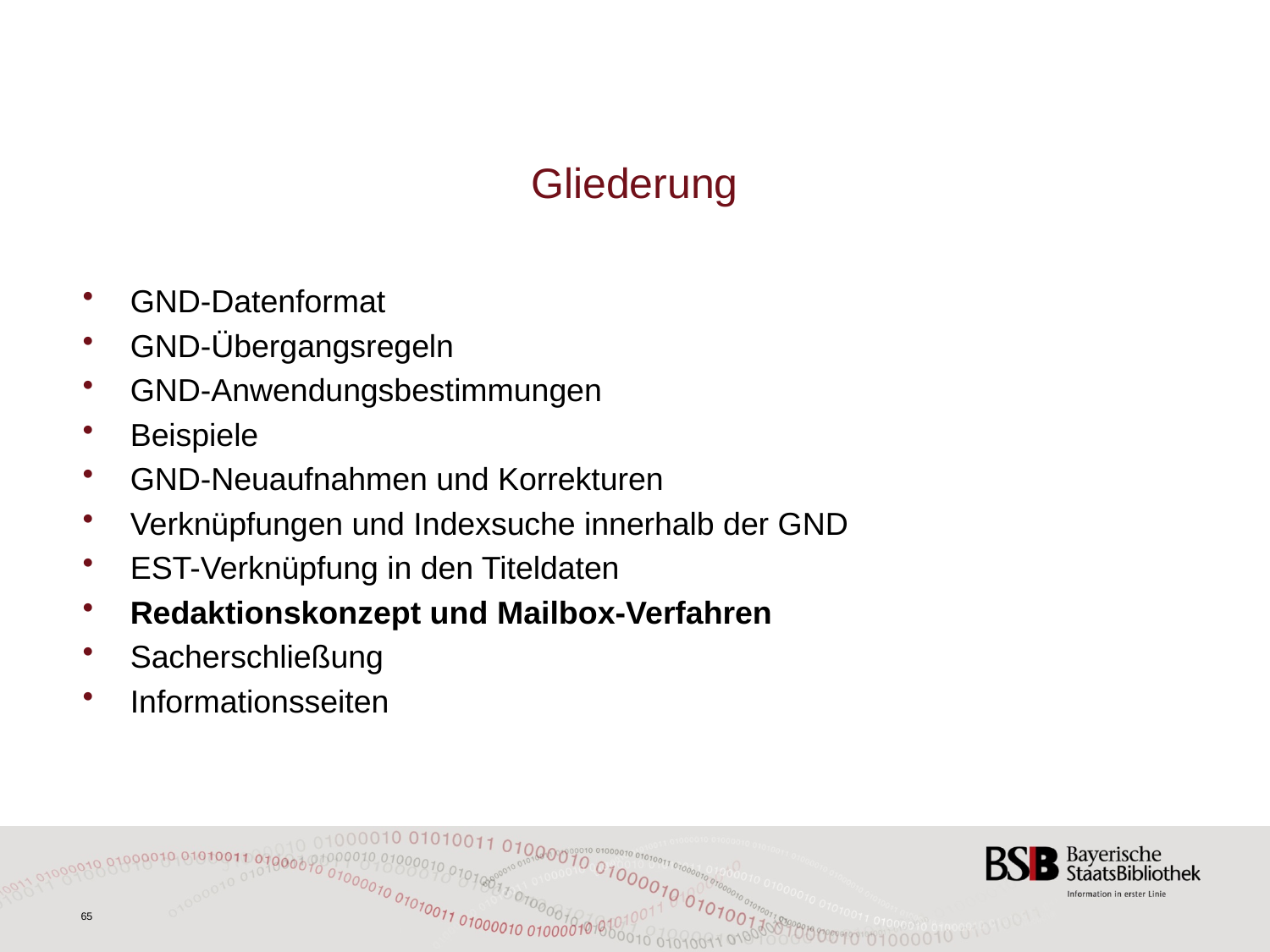

# Gliederung
GND-Datenformat
GND-Übergangsregeln
GND-Anwendungsbestimmungen
Beispiele
GND-Neuaufnahmen und Korrekturen
Verknüpfungen und Indexsuche innerhalb der GND
EST-Verknüpfung in den Titeldaten
Redaktionskonzept und Mailbox-Verfahren
Sacherschließung
Informationsseiten
65